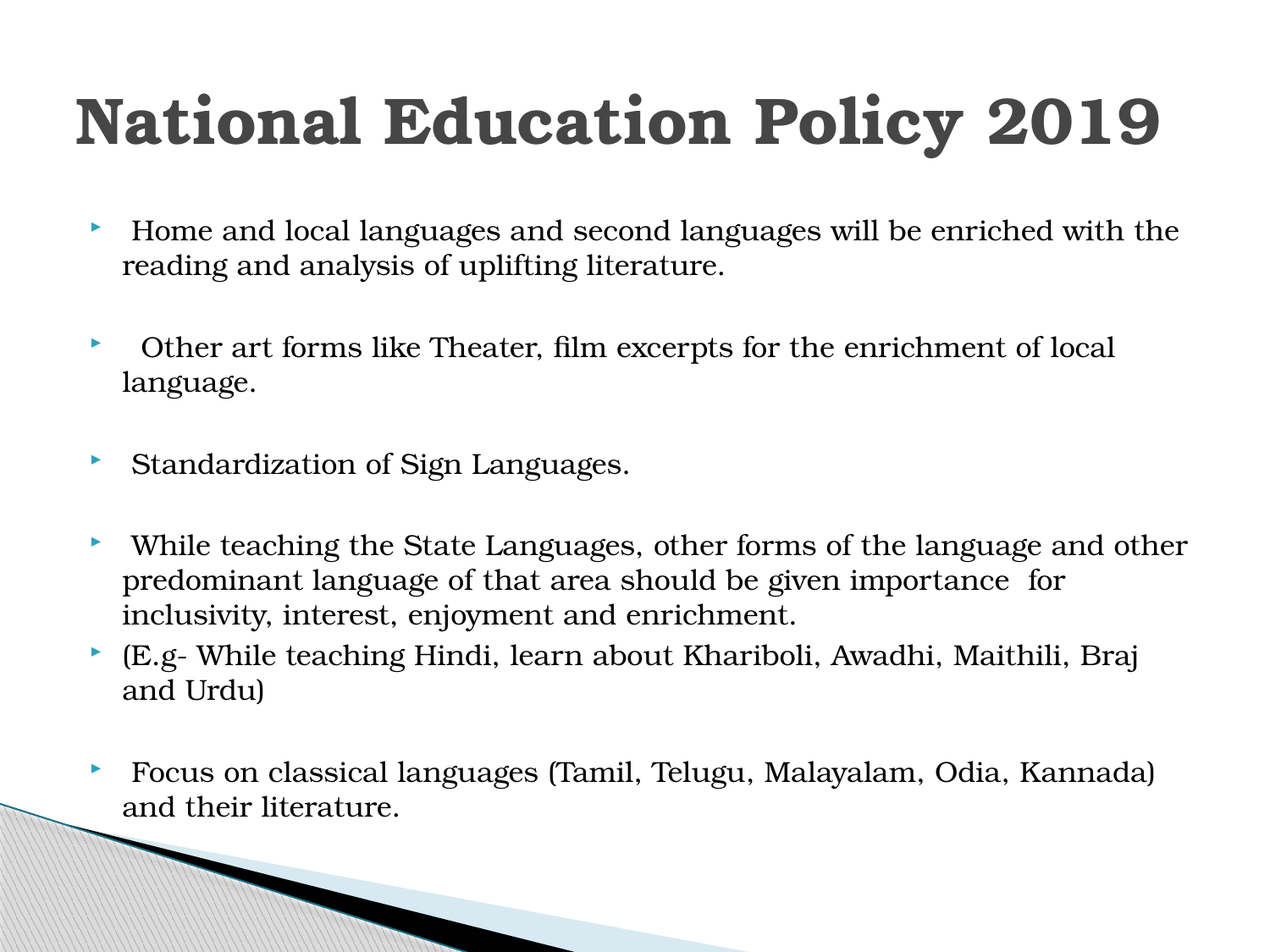

# National Education Policy 2019
 Home and local languages and second languages will be enriched with the reading and analysis of uplifting literature.

  Other art forms like Theater, film excerpts for the enrichment of local language.

 Standardization of Sign Languages.

 While teaching the State Languages, other forms of the language and other predominant language of that area should be given importance  for inclusivity, interest, enjoyment and enrichment.
(E.g- While teaching Hindi, learn about Khariboli, Awadhi, Maithili, Braj and Urdu)

 Focus on classical languages (Tamil, Telugu, Malayalam, Odia, Kannada) and their literature.